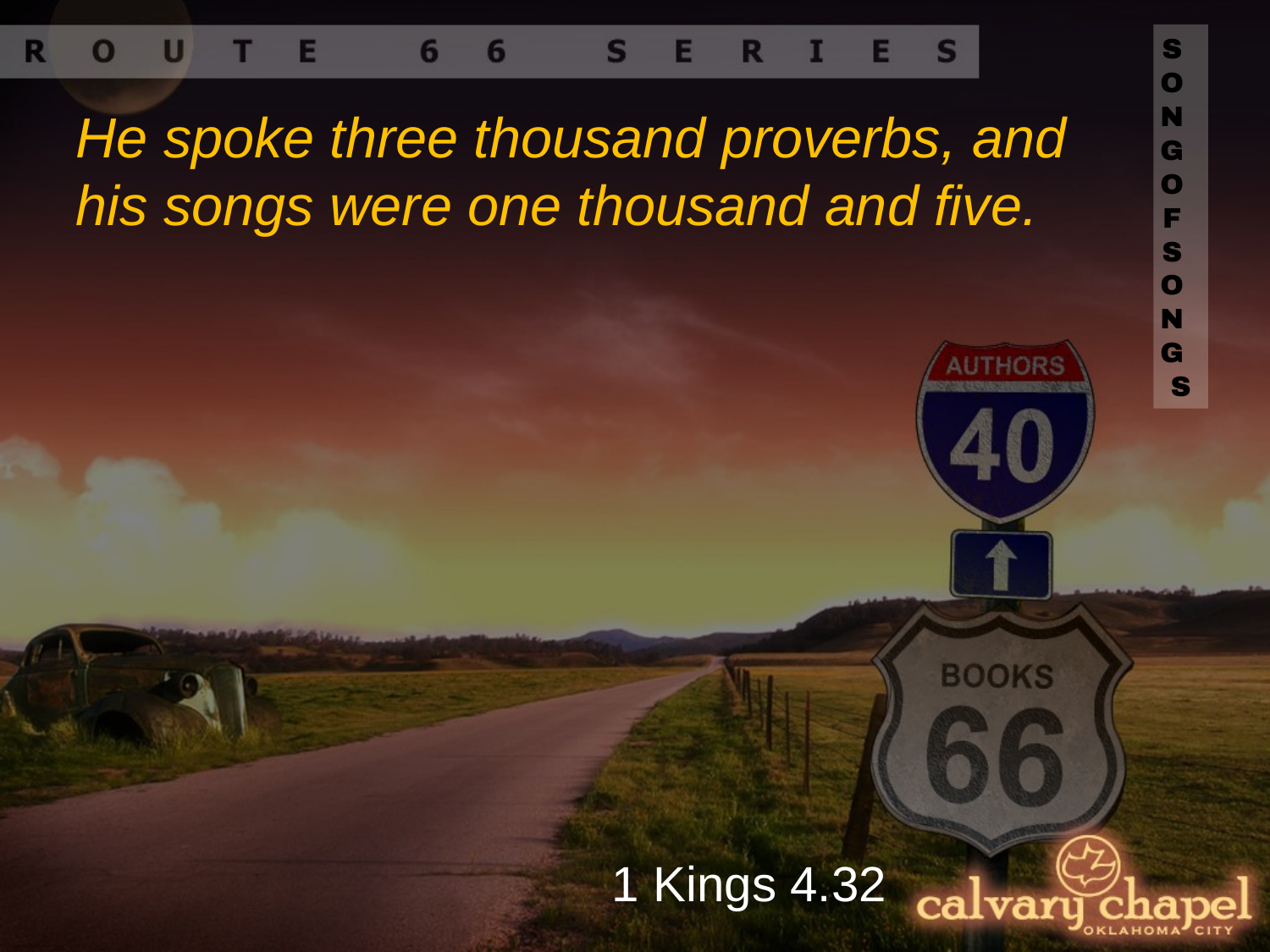

SONG OF SONGS
He spoke three thousand proverbs, and his songs were one thousand and five.
1 Kings 4.32